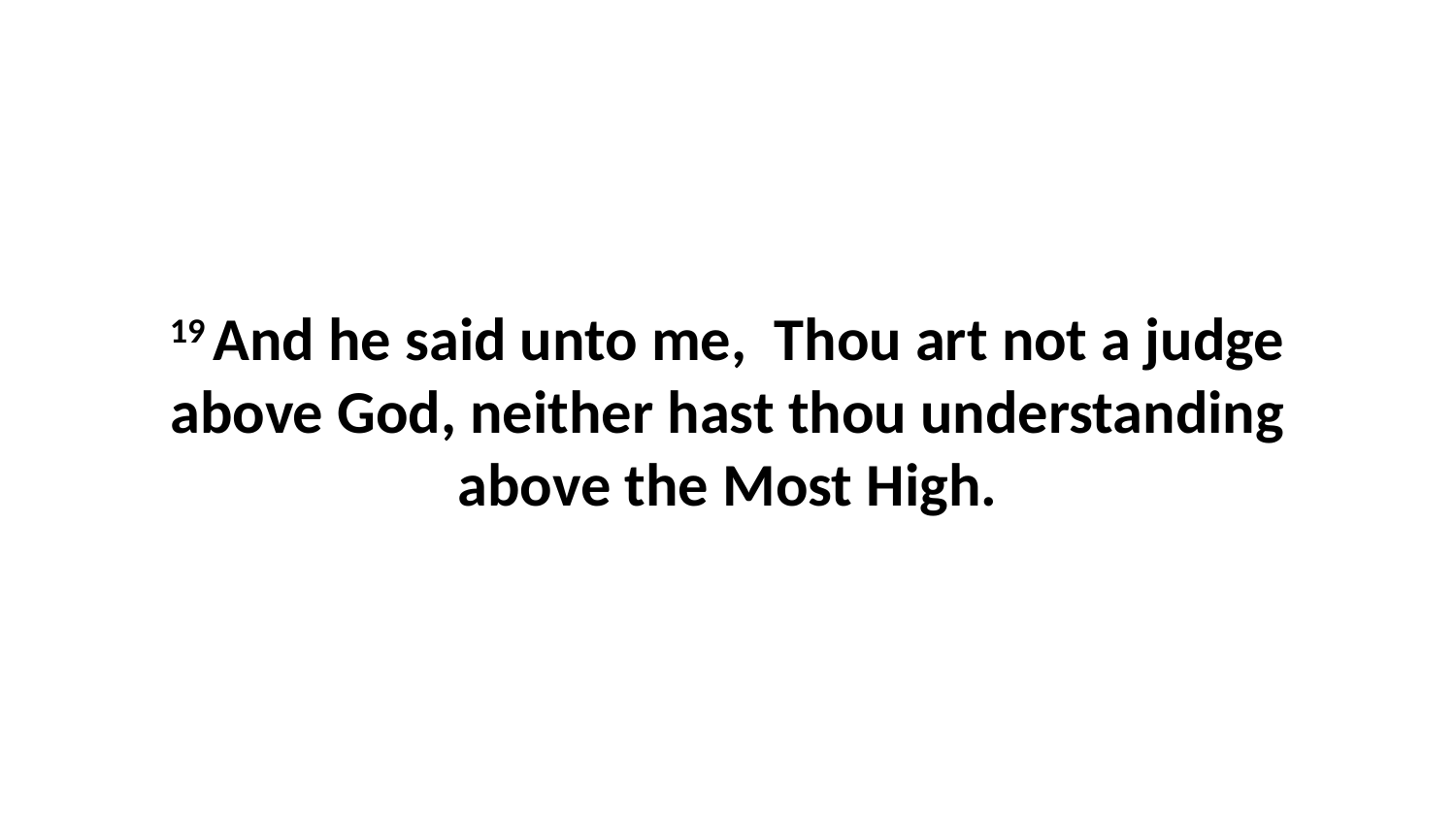

19 And he said unto me,  Thou art not a judge above God, neither hast thou understanding above the Most High.